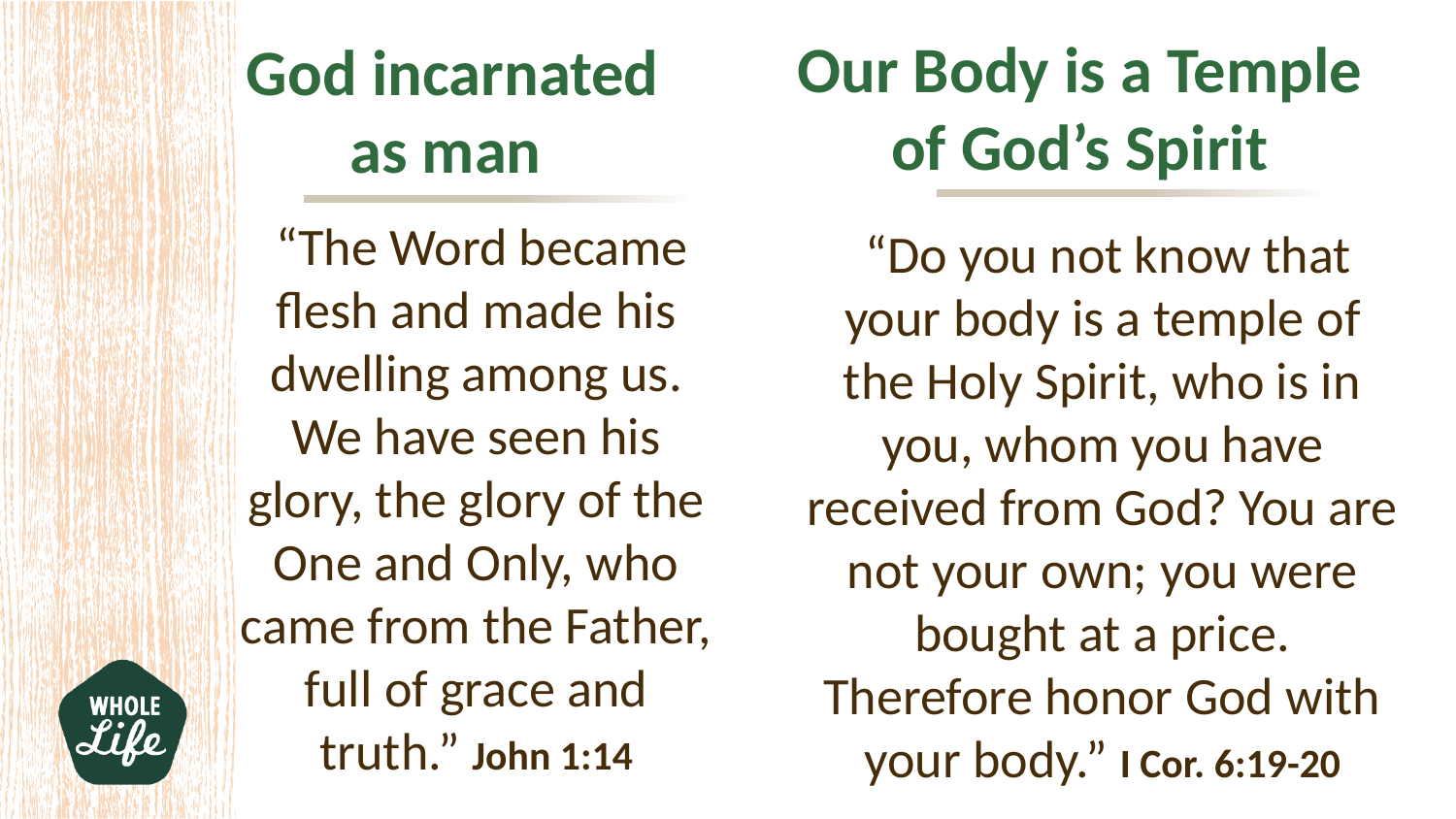

Our Body is a Temple of God’s Spirit
God incarnated as man

 “The Word became flesh and made his dwelling among us. We have seen his glory, the glory of the One and Only, who came from the Father, full of grace and truth.” John 1:14
 “Do you not know that your body is a temple of the Holy Spirit, who is in you, whom you have received from God? You are not your own; you were bought at a price. Therefore honor God with your body.” I Cor. 6:19-20